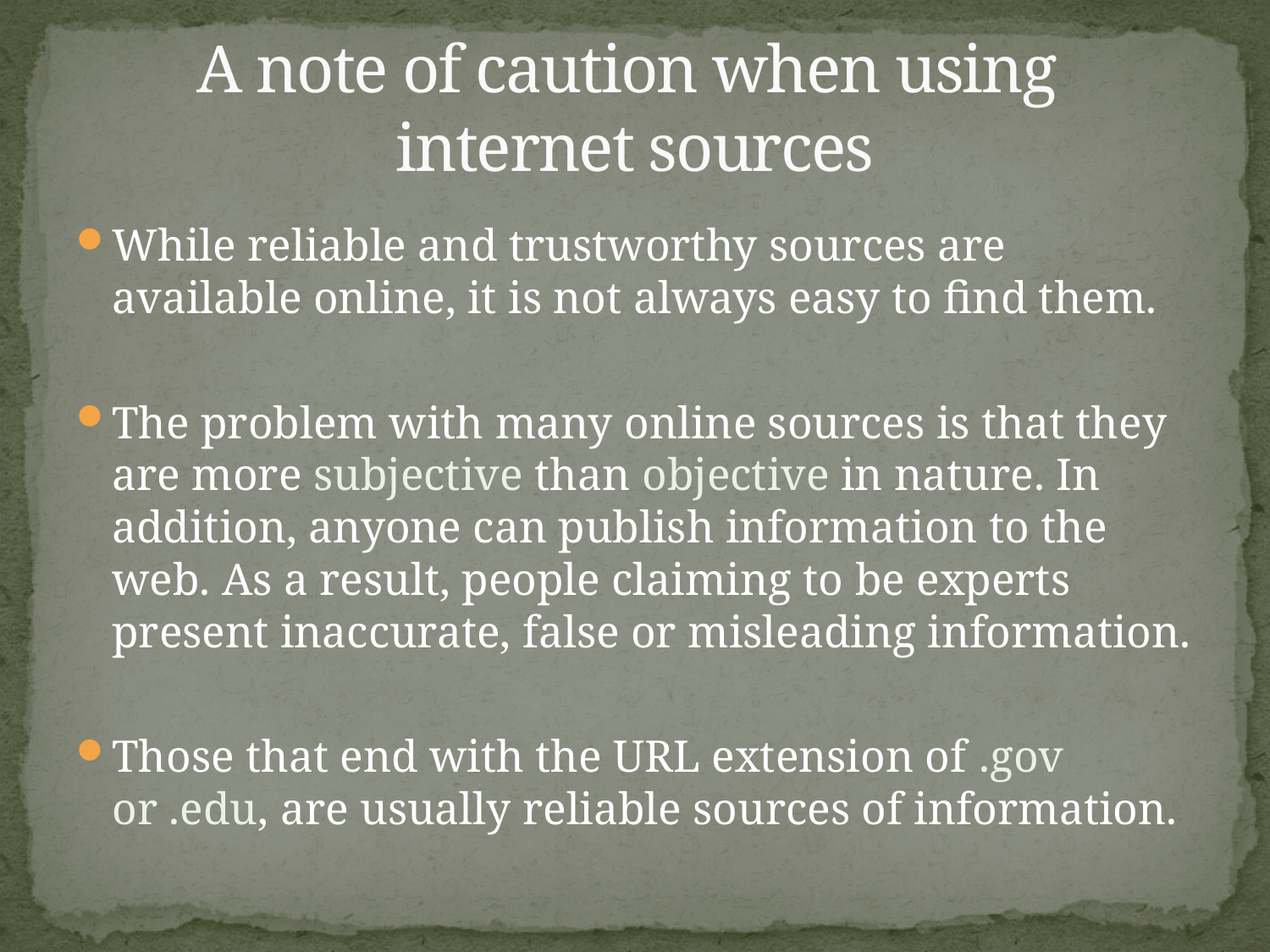

# A note of caution when using internet sources
While reliable and trustworthy sources are available online, it is not always easy to find them.

The problem with many online sources is that they are more subjective than objective in nature. In addition, anyone can publish information to the web. As a result, people claiming to be experts present inaccurate, false or misleading information.

Those that end with the URL extension of .gov or .edu, are usually reliable sources of information.